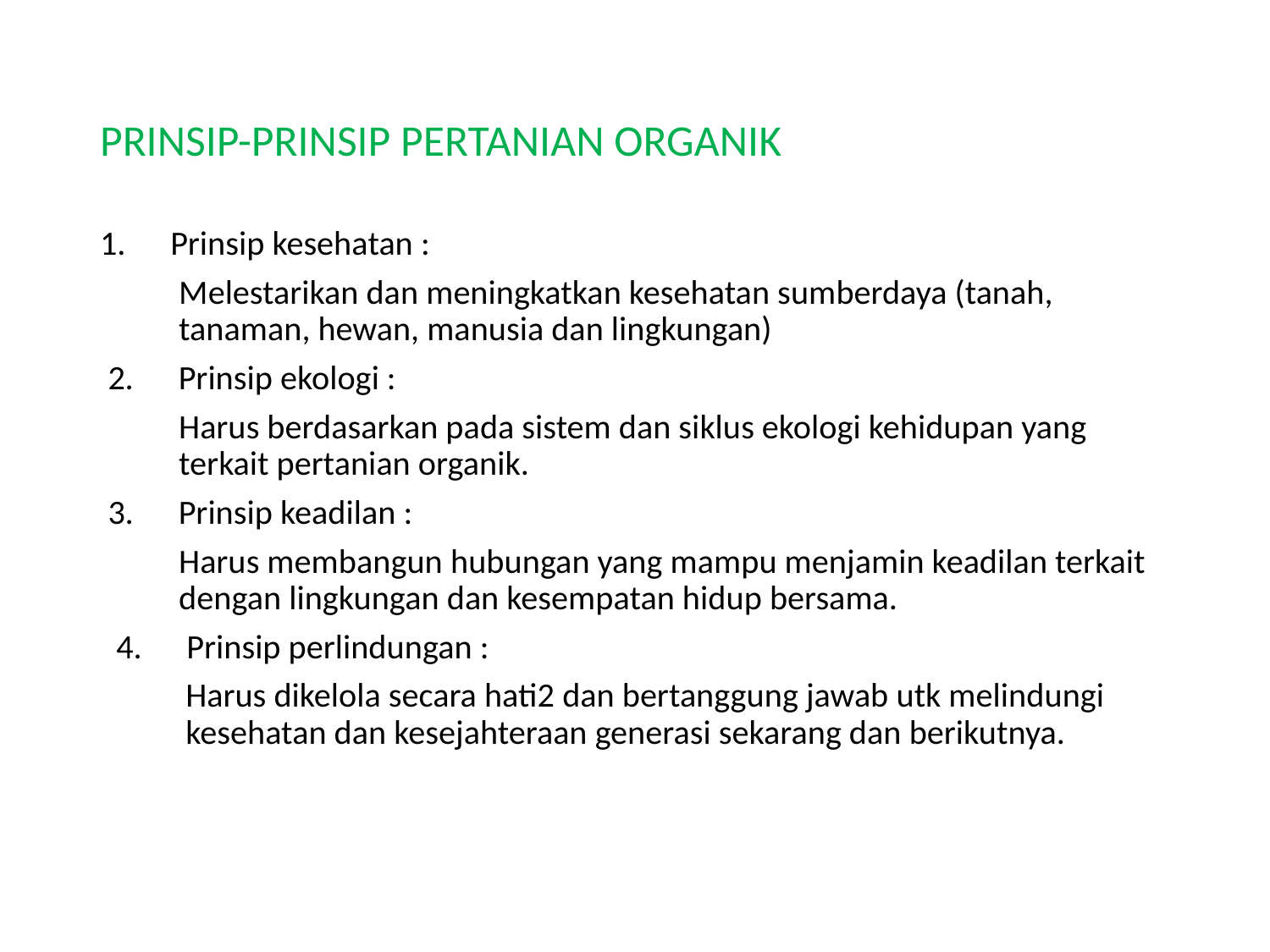

PRINSIP-PRINSIP PERTANIAN ORGANIK

Prinsip kesehatan :
Melestarikan dan meningkatkan kesehatan sumberdaya (tanah, tanaman, hewan, manusia dan lingkungan)
Prinsip ekologi :
Harus berdasarkan pada sistem dan siklus ekologi kehidupan yang terkait pertanian organik.
Prinsip keadilan :
Harus membangun hubungan yang mampu menjamin keadilan terkait dengan lingkungan dan kesempatan hidup bersama.
Prinsip perlindungan :
Harus dikelola secara hati2 dan bertanggung jawab utk melindungi kesehatan dan kesejahteraan generasi sekarang dan berikutnya.